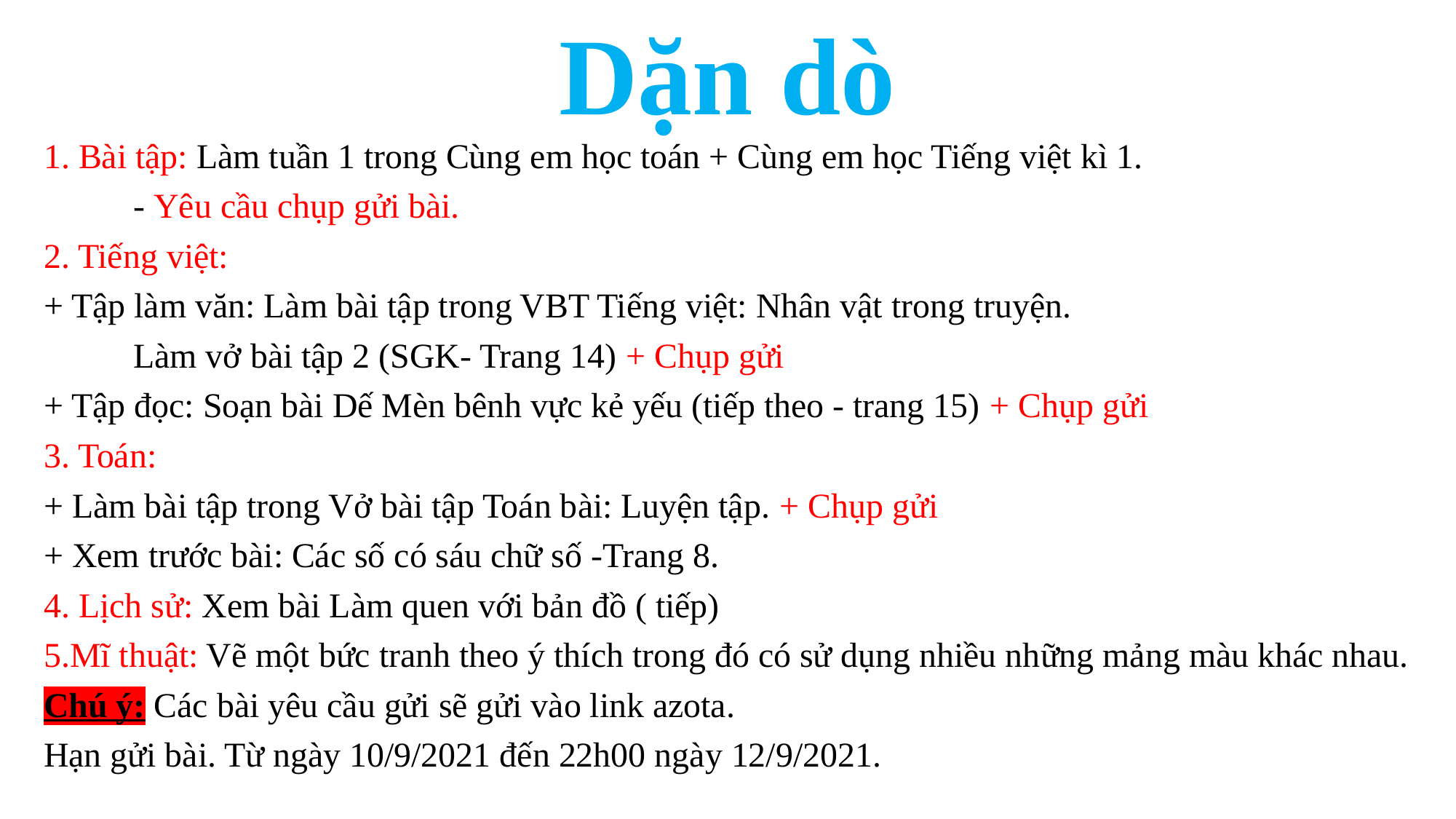

Dặn dò
1. Bài tập: Làm tuần 1 trong Cùng em học toán + Cùng em học Tiếng việt kì 1.
			- Yêu cầu chụp gửi bài.
2. Tiếng việt:
+ Tập làm văn: Làm bài tập trong VBT Tiếng việt: Nhân vật trong truyện.
		Làm vở bài tập 2 (SGK- Trang 14) + Chụp gửi
+ Tập đọc: Soạn bài Dế Mèn bênh vực kẻ yếu (tiếp theo - trang 15) + Chụp gửi
3. Toán:
+ Làm bài tập trong Vở bài tập Toán bài: Luyện tập. + Chụp gửi
+ Xem trước bài: Các số có sáu chữ số -Trang 8.
4. Lịch sử: Xem bài Làm quen với bản đồ ( tiếp)
5.Mĩ thuật: Vẽ một bức tranh theo ý thích trong đó có sử dụng nhiều những mảng màu khác nhau.
Chú ý: Các bài yêu cầu gửi sẽ gửi vào link azota.
Hạn gửi bài. Từ ngày 10/9/2021 đến 22h00 ngày 12/9/2021.